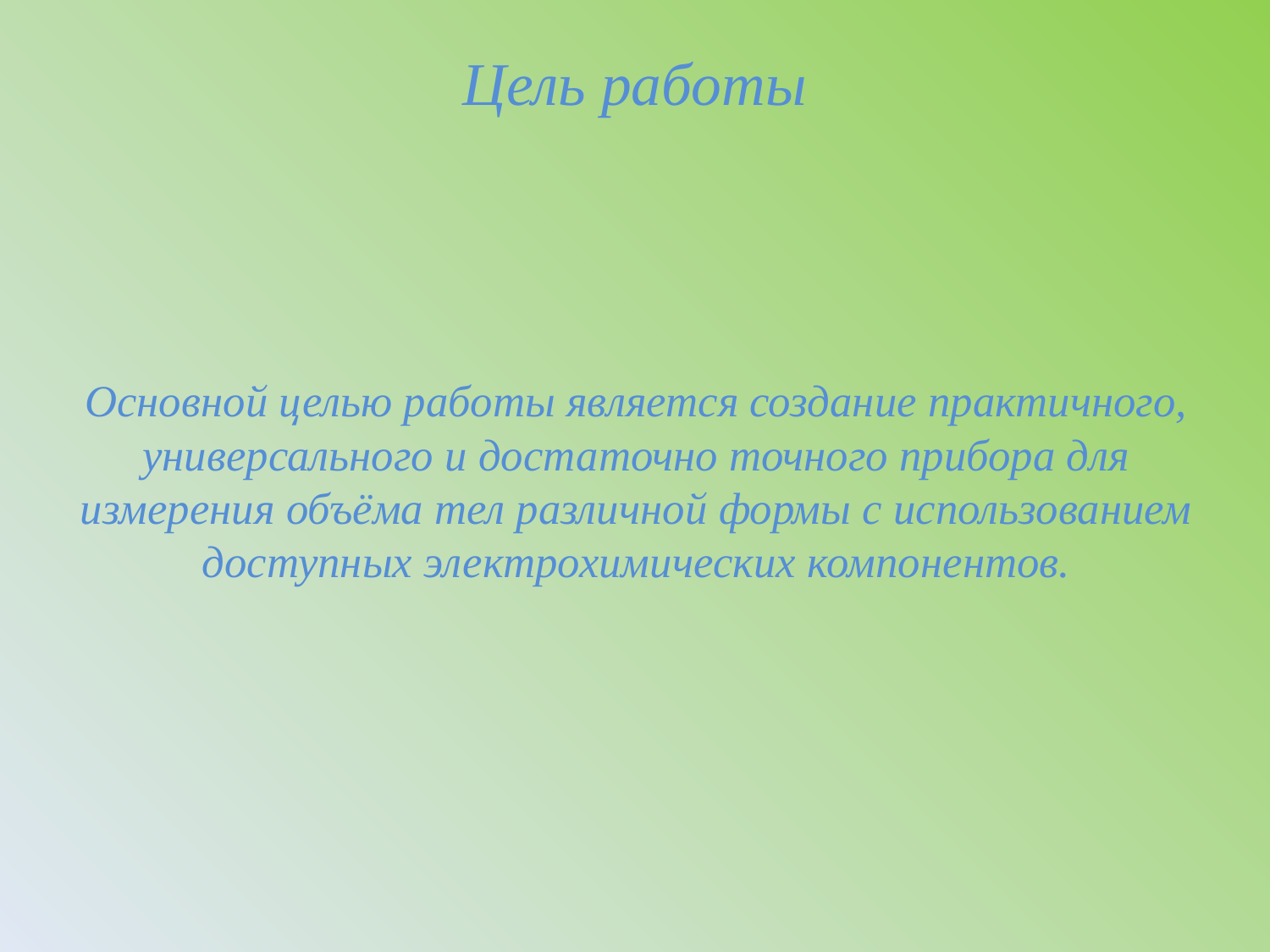

# Цель работы
Основной целью работы является создание практичного, универсального и достаточно точного прибора для измерения объёма тел различной формы с использованием доступных электрохимических компонентов.